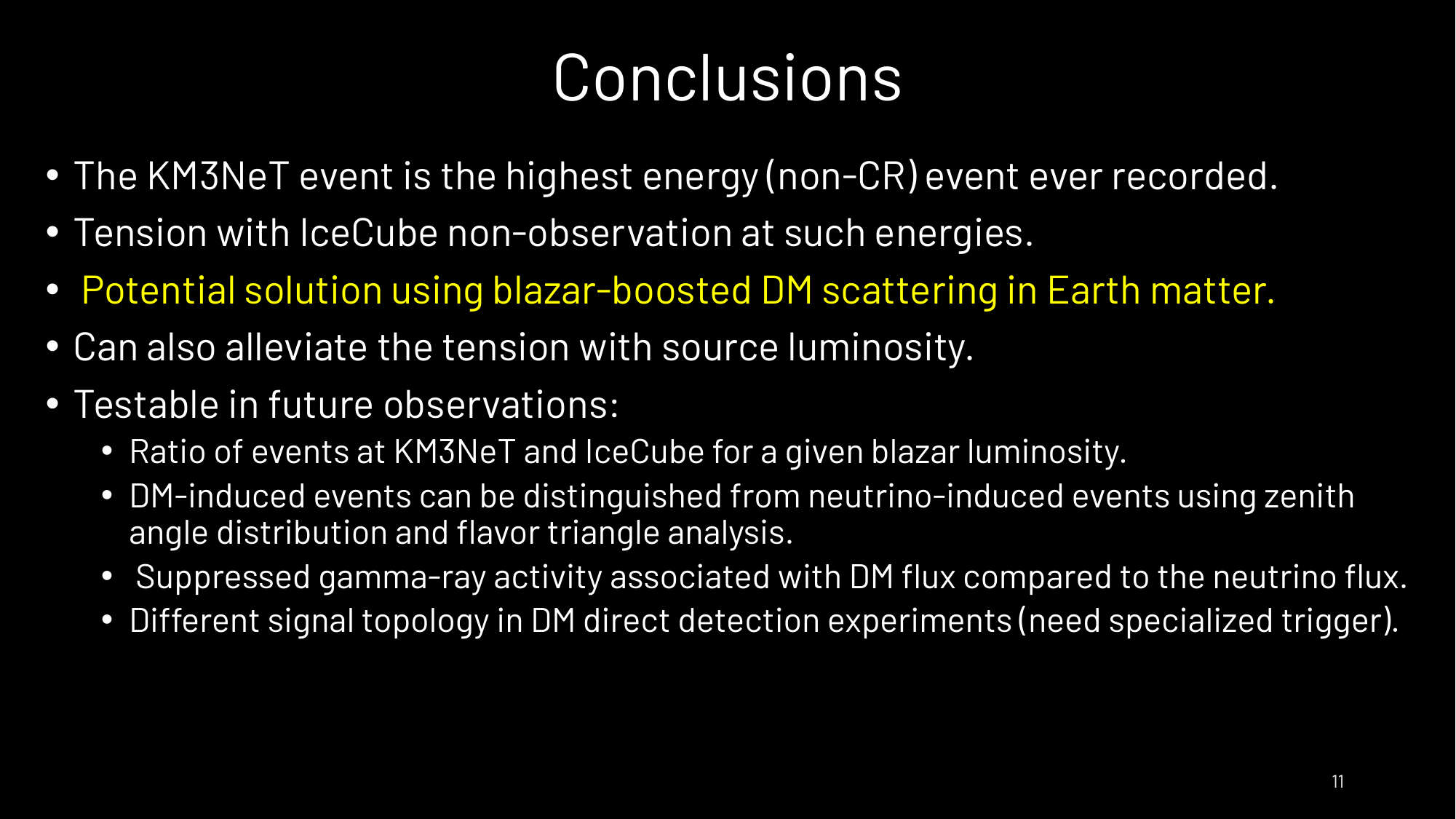

# Conclusions
The KM3NeT event is the highest energy (non-CR) event ever recorded.
Tension with IceCube non-observation at such energies.
 Potential solution using blazar-boosted DM scattering in Earth matter.
Can also alleviate the tension with source luminosity.
Testable in future observations:
Ratio of events at KM3NeT and IceCube for a given blazar luminosity.
DM-induced events can be distinguished from neutrino-induced events using zenith angle distribution and flavor triangle analysis.
 Suppressed gamma-ray activity associated with DM flux compared to the neutrino flux.
Different signal topology in DM direct detection experiments (need specialized trigger).

11